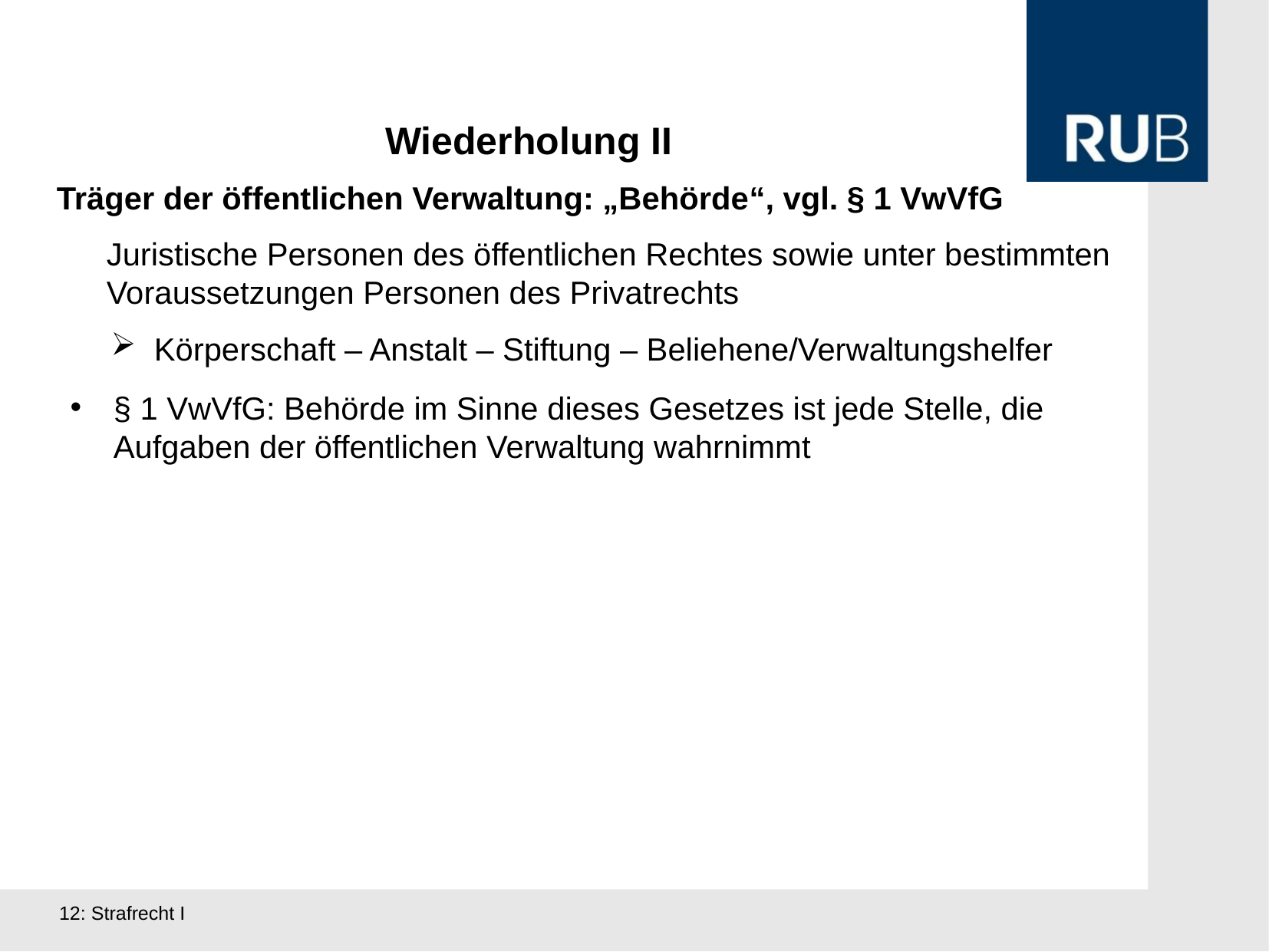

Wiederholung II
Träger der öffentlichen Verwaltung: „Behörde“, vgl. § 1 VwVfG
Juristische Personen des öffentlichen Rechtes sowie unter bestimmten Voraussetzungen Personen des Privatrechts
Körperschaft – Anstalt – Stiftung – Beliehene/Verwaltungshelfer
§ 1 VwVfG: Behörde im Sinne dieses Gesetzes ist jede Stelle, die Aufgaben der öffentlichen Verwaltung wahrnimmt
12: Strafrecht I